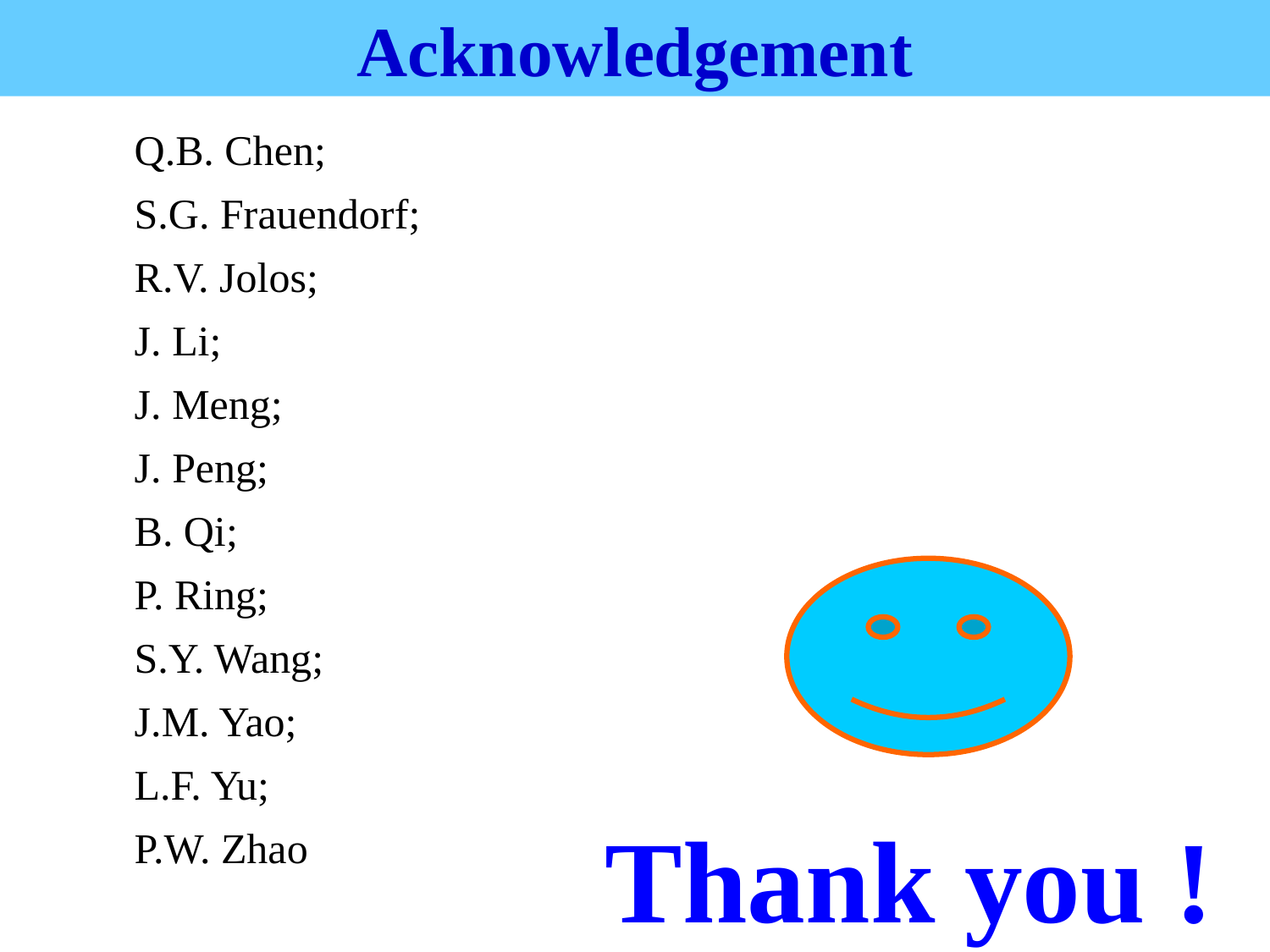

Acknowledgement
Q.B. Chen;
S.G. Frauendorf;
R.V. Jolos;
J. Li;
J. Meng;
J. Peng;
B. Qi;
P. Ring;
S.Y. Wang;
J.M. Yao;
L.F. Yu;
P.W. Zhao

Thank you !